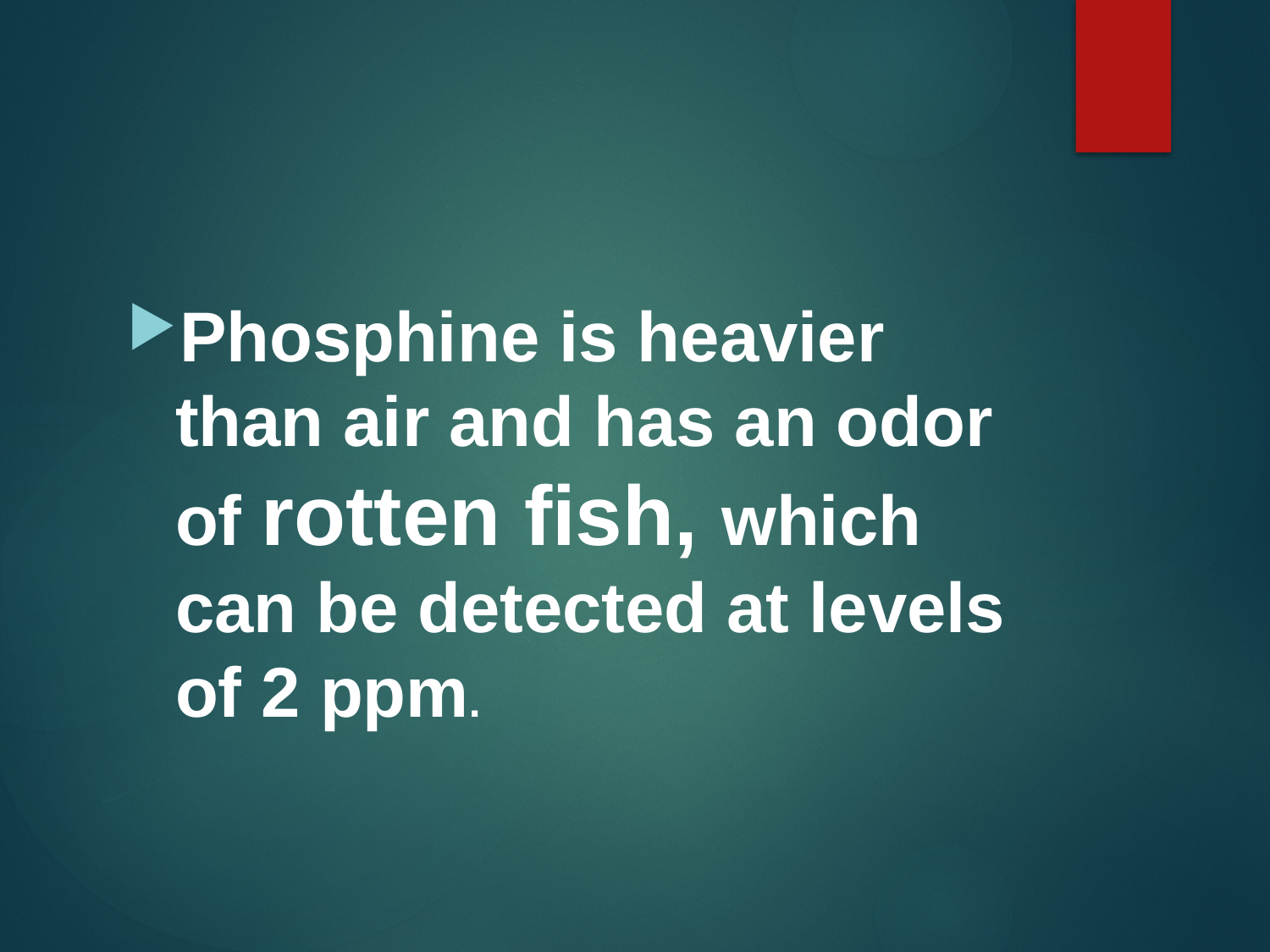

#
Phosphine is heavier than air and has an odor of rotten fish, which can be detected at levels of 2 ppm.